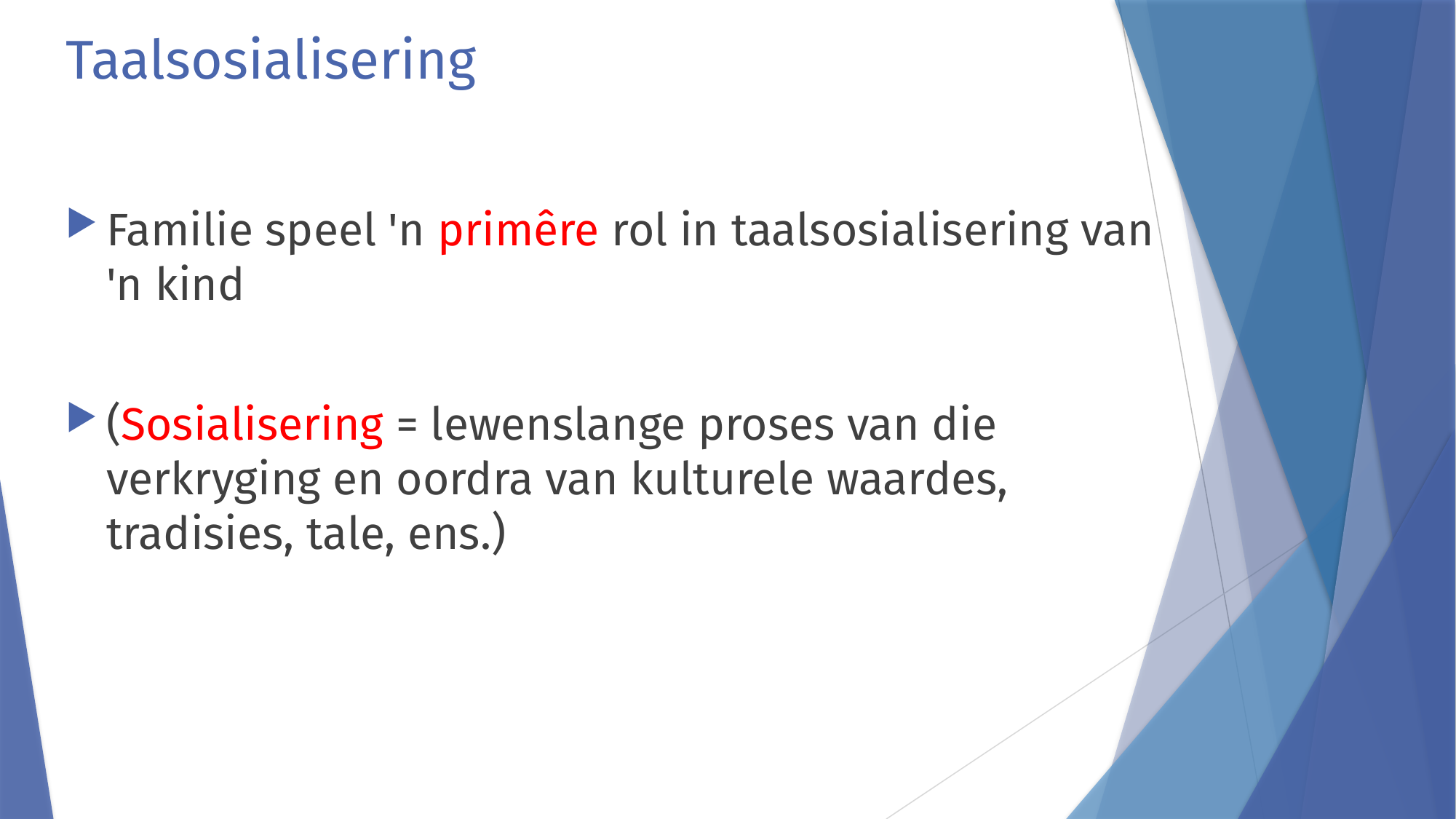

# Taalsosialisering
Familie speel 'n primêre rol in taalsosialisering van 'n kind

(Sosialisering = lewenslange proses van die verkryging en oordra van kulturele waardes, tradisies, tale, ens.)